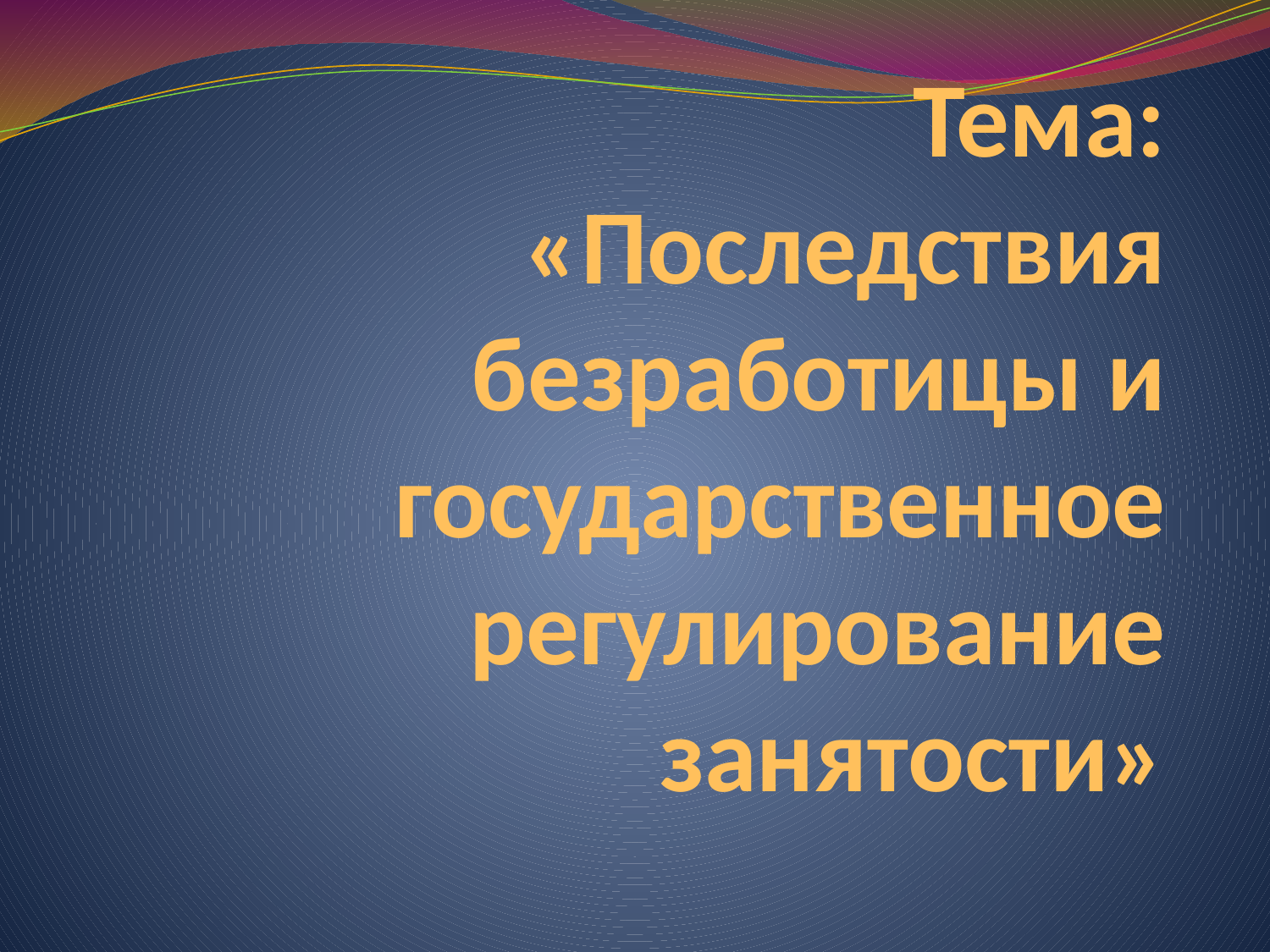

# Тема: «Последствия безработицы и государственное регулирование занятости»